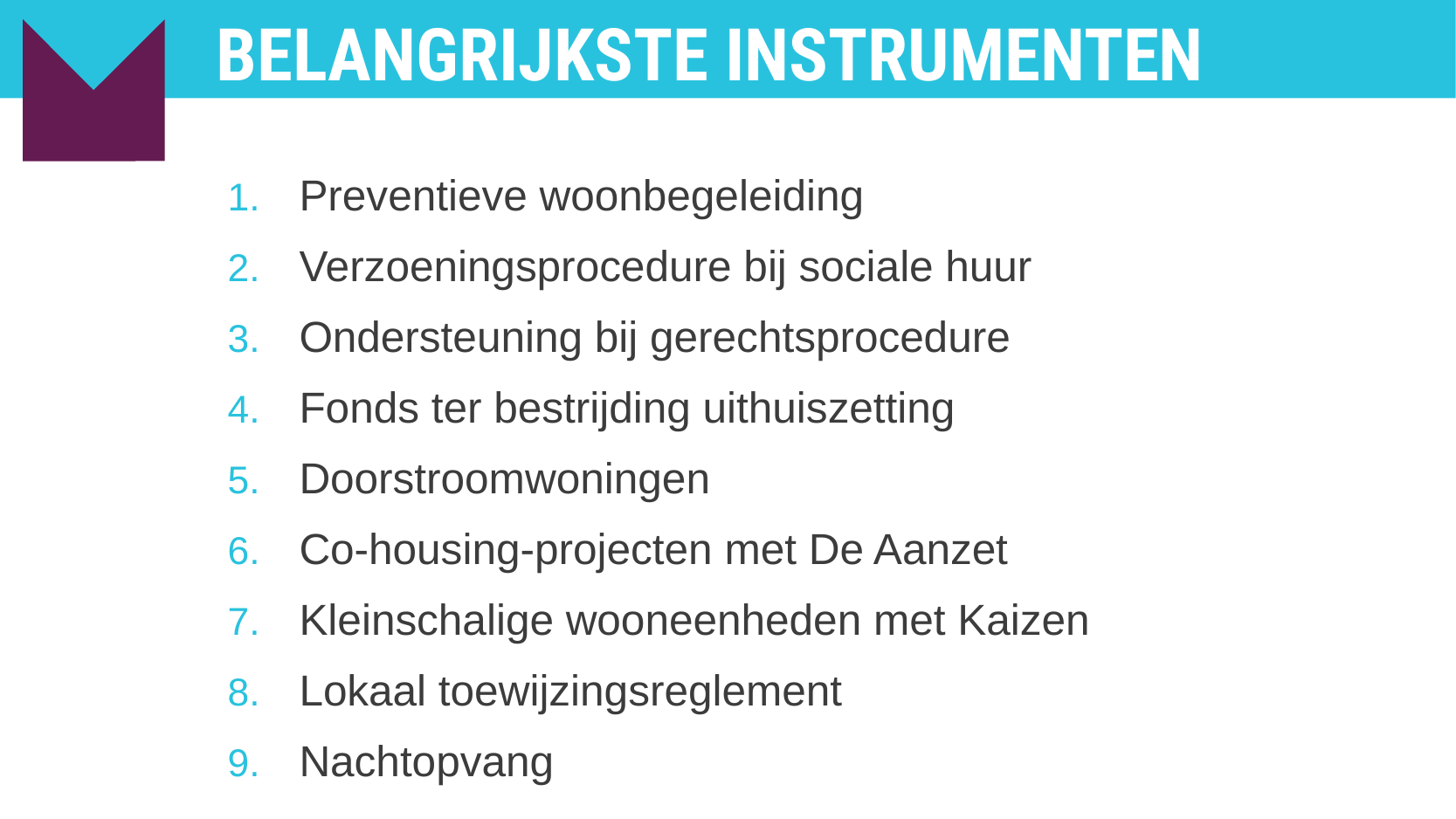

# Belangrijkste instrumenten
Preventieve woonbegeleiding
Verzoeningsprocedure bij sociale huur
Ondersteuning bij gerechtsprocedure
Fonds ter bestrijding uithuiszetting
Doorstroomwoningen
Co-housing-projecten met De Aanzet
Kleinschalige wooneenheden met Kaizen
Lokaal toewijzingsreglement
Nachtopvang